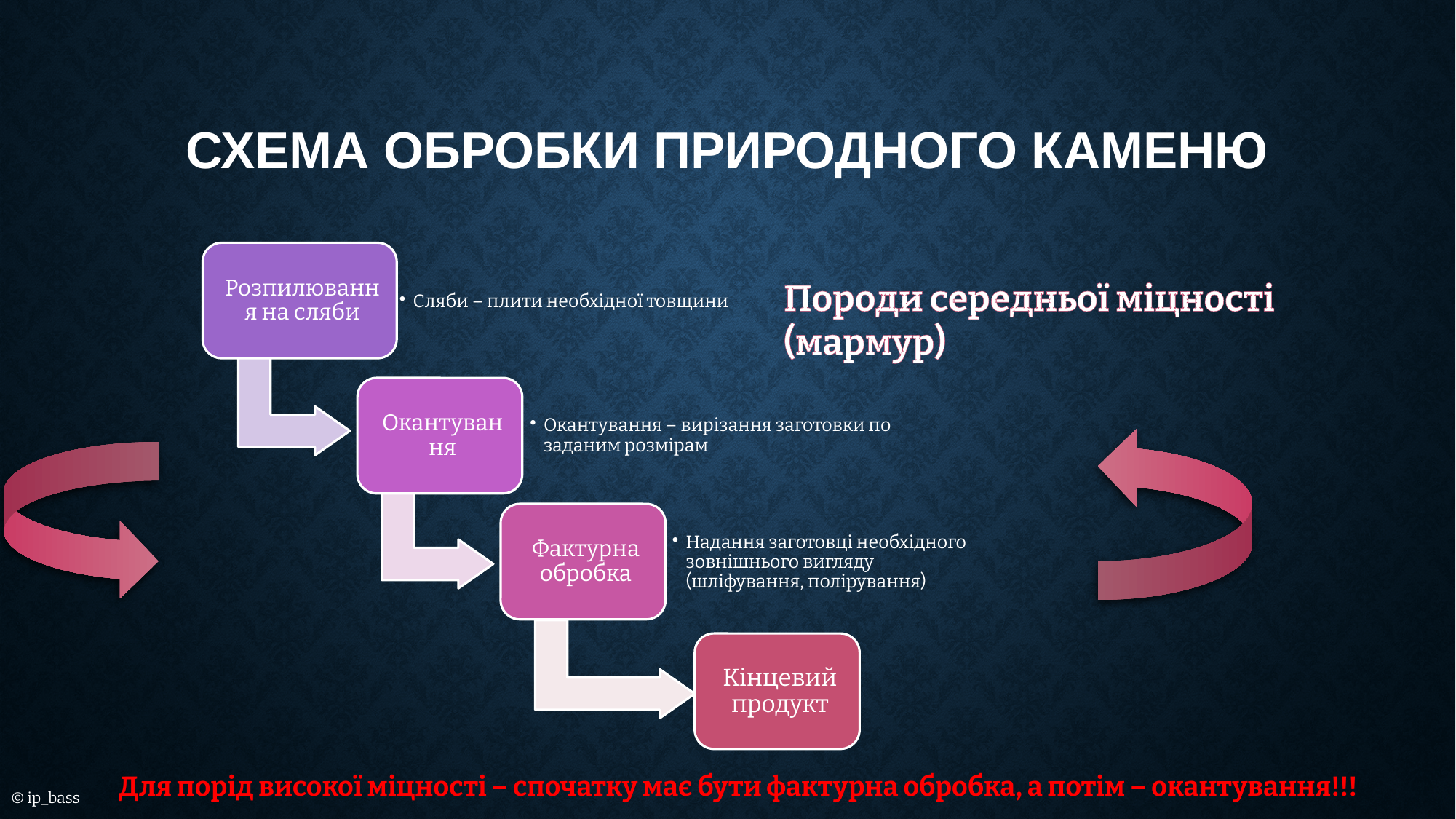

# Схема обробки природного каменю
Розпилювання на сляби
Сляби – плити необхідної товщини
Окантування
Окантування – вирізання заготовки по заданим розмірам
Фактурна обробка
Надання заготовці необхідного зовнішнього вигляду
(шліфування, полірування)
Кінцевий продукт
Породи середньої міцності
(мармур)

Для порід високої міцності – спочатку має бути фактурна обробка, а потім – окантування!!!
© ip_bass